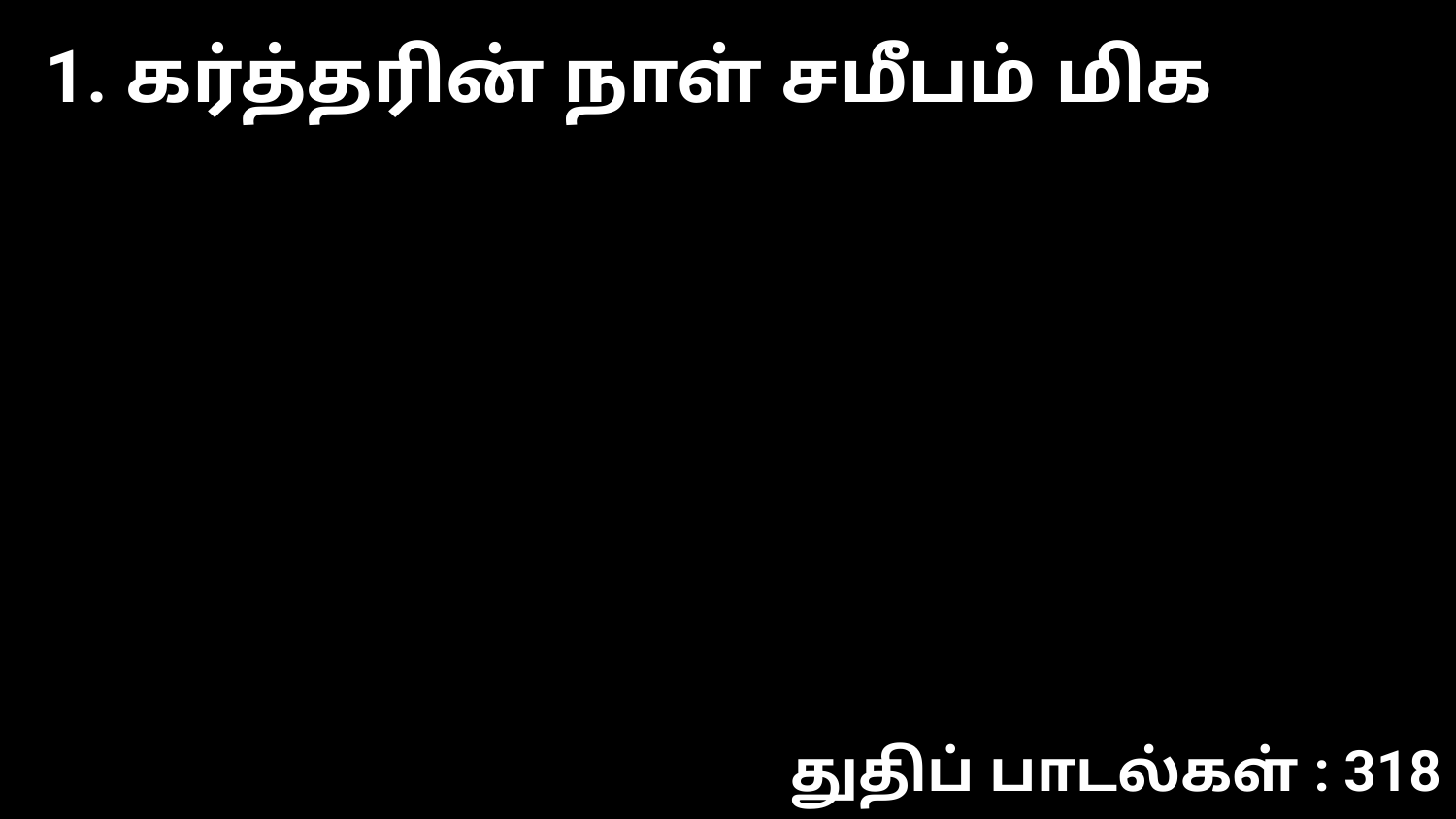

1. கர்த்தரின் நாள் சமீபம் மிக
துதிப் பாடல்கள் : 318